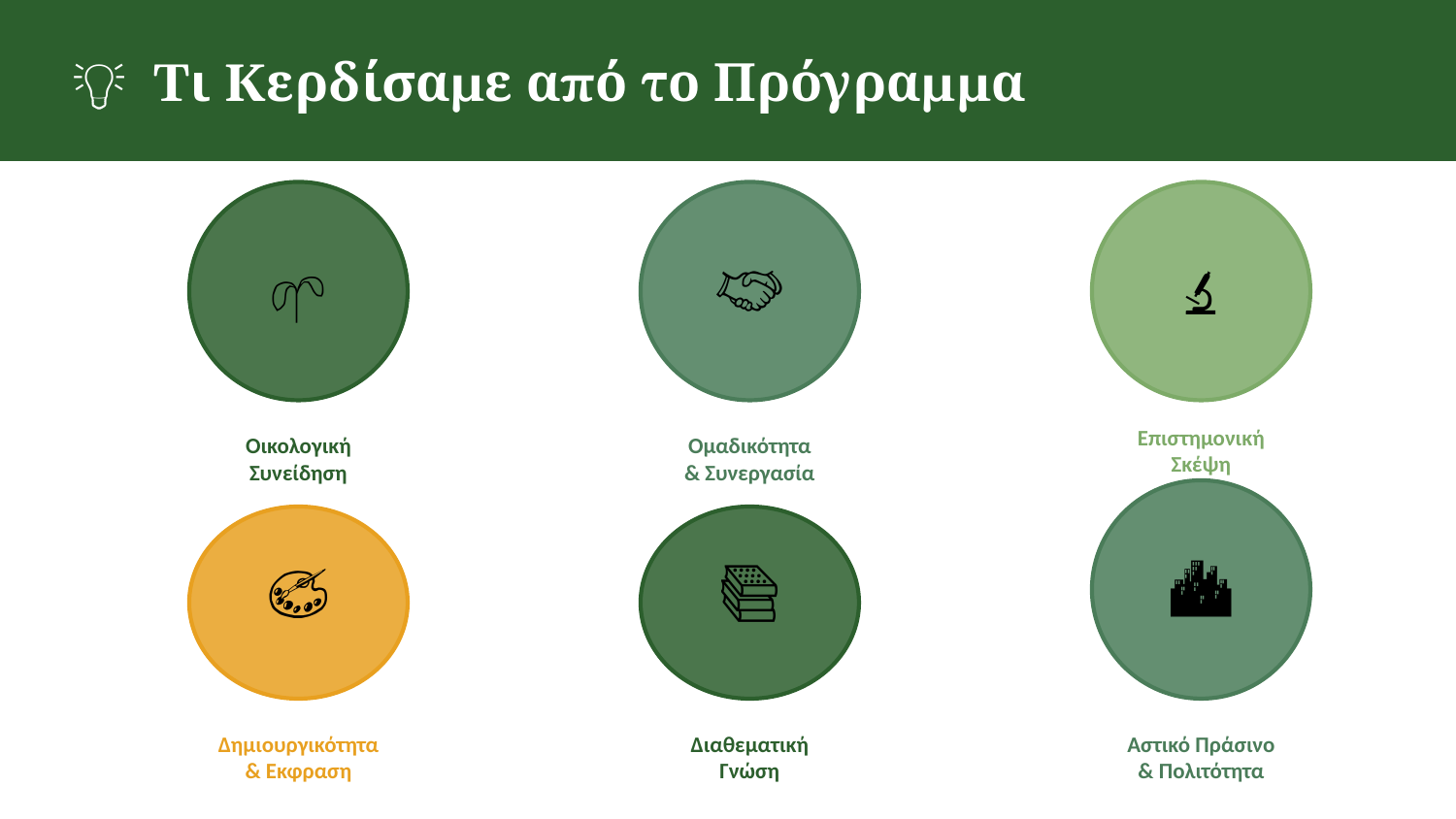

💡  Τι Κερδίσαμε από το Πρόγραμμα

🌱
🤝
🔬
Οικολογική
Συνείδηση
Ομαδικότητα
& Συνεργασία
Επιστημονική
Σκέψη

🏙️

🎨
📚
Δημιουργικότητα
& Εκφραση
Διαθεματική
Γνώση
Αστικό Πράσινο
& Πολιτότητα